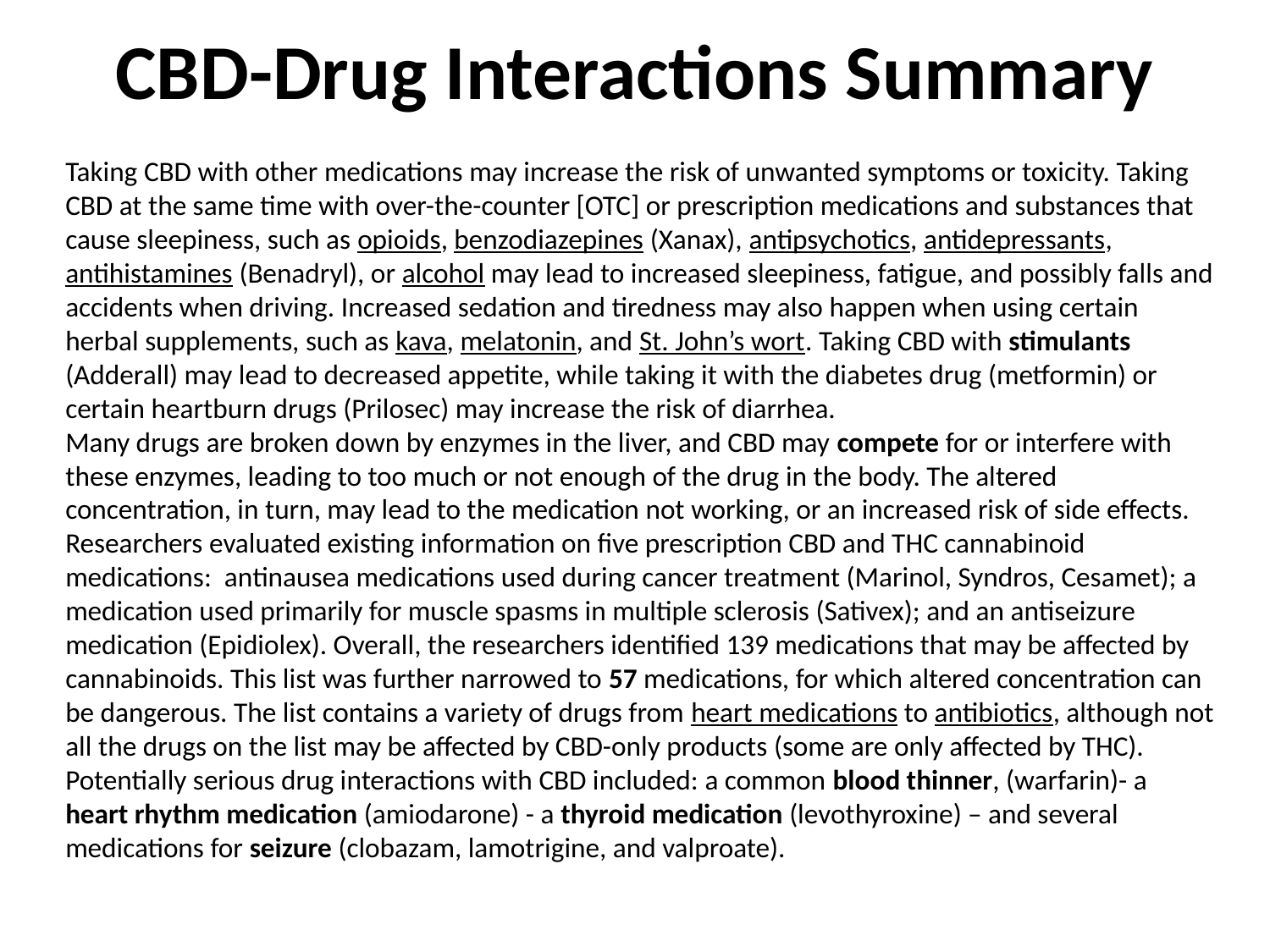

# CBD-Drug Interactions Summary
Taking CBD with other medications may increase the risk of unwanted symptoms or toxicity. Taking CBD at the same time with over-the-counter [OTC] or prescription medications and substances that cause sleepiness, such as opioids, benzodiazepines (Xanax), antipsychotics, antidepressants, antihistamines (Benadryl), or alcohol may lead to increased sleepiness, fatigue, and possibly falls and accidents when driving. Increased sedation and tiredness may also happen when using certain herbal supplements, such as kava, melatonin, and St. John’s wort. Taking CBD with stimulants (Adderall) may lead to decreased appetite, while taking it with the diabetes drug (metformin) or certain heartburn drugs (Prilosec) may increase the risk of diarrhea.
Many drugs are broken down by enzymes in the liver, and CBD may compete for or interfere with these enzymes, leading to too much or not enough of the drug in the body. The altered concentration, in turn, may lead to the medication not working, or an increased risk of side effects.
Researchers evaluated existing information on five prescription CBD and THC cannabinoid medications:  antinausea medications used during cancer treatment (Marinol, Syndros, Cesamet); a medication used primarily for muscle spasms in multiple sclerosis (Sativex); and an antiseizure medication (Epidiolex). Overall, the researchers identified 139 medications that may be affected by cannabinoids. This list was further narrowed to 57 medications, for which altered concentration can be dangerous. The list contains a variety of drugs from heart medications to antibiotics, although not all the drugs on the list may be affected by CBD-only products (some are only affected by THC). Potentially serious drug interactions with CBD included: a common blood thinner, (warfarin)- a heart rhythm medication (amiodarone) - a thyroid medication (levothyroxine) – and several medications for seizure (clobazam, lamotrigine, and valproate).